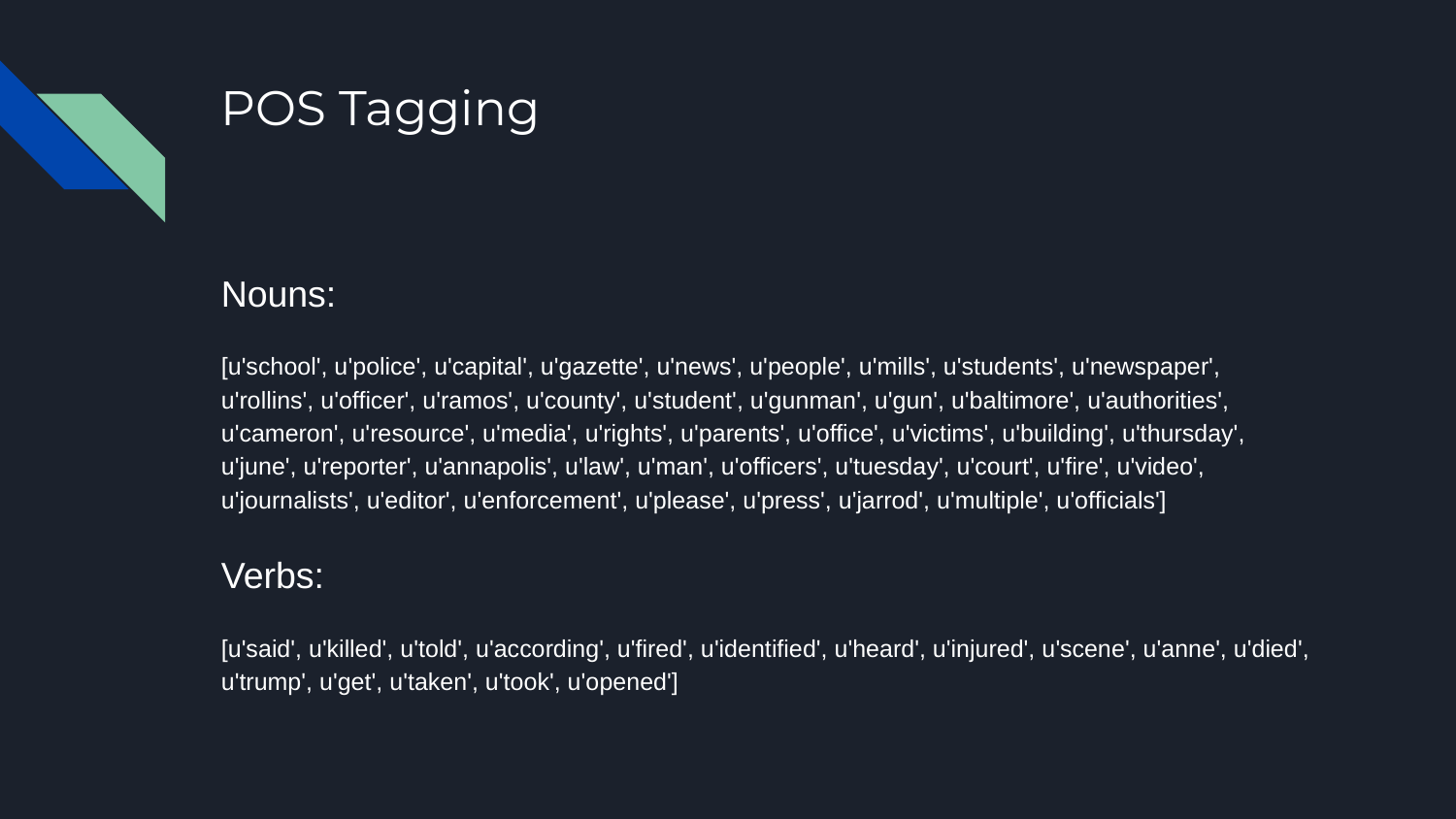

# POS Tagging
Nouns:
[u'school', u'police', u'capital', u'gazette', u'news', u'people', u'mills', u'students', u'newspaper', u'rollins', u'officer', u'ramos', u'county', u'student', u'gunman', u'gun', u'baltimore', u'authorities', u'cameron', u'resource', u'media', u'rights', u'parents', u'office', u'victims', u'building', u'thursday', u'june', u'reporter', u'annapolis', u'law', u'man', u'officers', u'tuesday', u'court', u'fire', u'video', u'journalists', u'editor', u'enforcement', u'please', u'press', u'jarrod', u'multiple', u'officials']
Verbs:
[u'said', u'killed', u'told', u'according', u'fired', u'identified', u'heard', u'injured', u'scene', u'anne', u'died', u'trump', u'get', u'taken', u'took', u'opened']